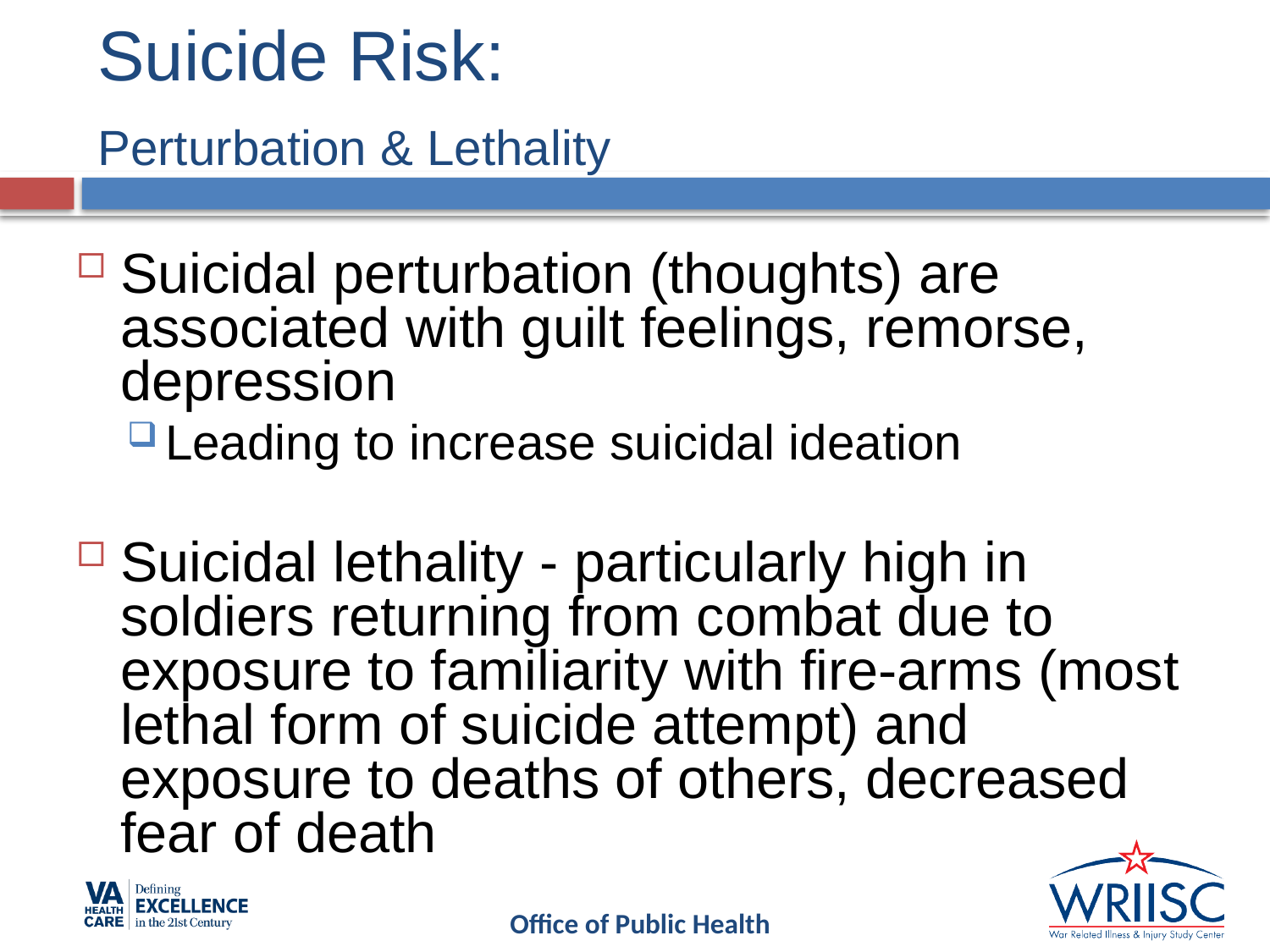

# Suicide Risk: Perturbation & Lethality
Suicidal perturbation (thoughts) are associated with guilt feelings, remorse, depression
Leading to increase suicidal ideation

Suicidal lethality - particularly high in soldiers returning from combat due to exposure to familiarity with fire-arms (most lethal form of suicide attempt) and exposure to deaths of others, decreased fear of death